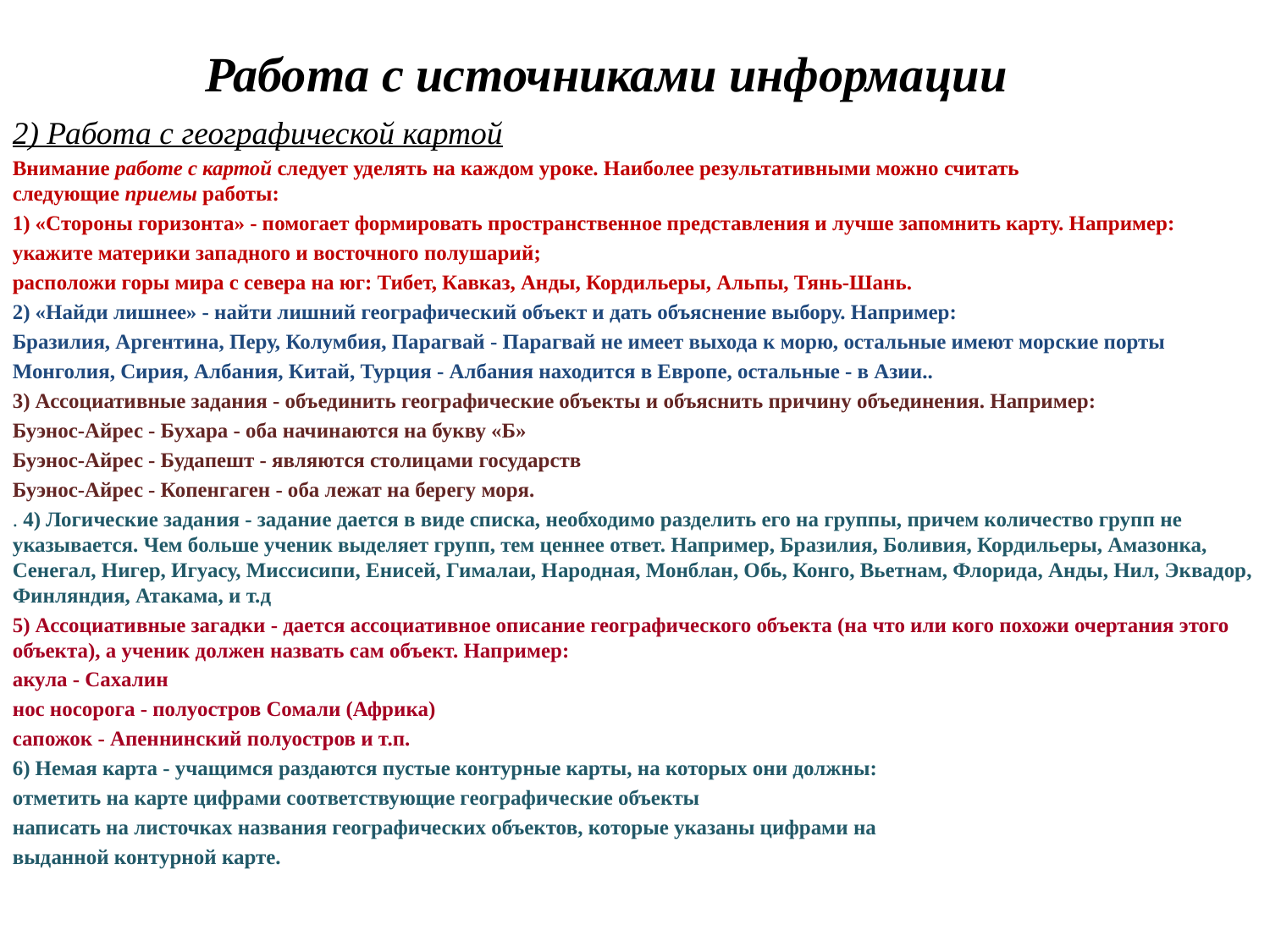

Работа с источниками информации
2) Работа с географической картой
Внимание работе с картой следует уделять на каждом уроке. Наиболее результативными можно считать следующие приемы работы:
1) «Стороны горизонта» - помогает формировать пространственное представления и лучше запомнить карту. Например:
укажите материки западного и восточного полушарий;
расположи горы мира с севера на юг: Тибет, Кавказ, Анды, Кордильеры, Альпы, Тянь-Шань.
2) «Найди лишнее» - найти лишний географический объект и дать объяснение выбору. Например:
Бразилия, Аргентина, Перу, Колумбия, Парагвай - Парагвай не имеет выхода к морю, остальные имеют морские порты
Монголия, Сирия, Албания, Китай, Турция - Албания находится в Европе, остальные - в Азии..
3) Ассоциативные задания - объединить географические объекты и объяснить причину объединения. Например:
Буэнос-Айрес - Бухара - оба начинаются на букву «Б»
Буэнос-Айрес - Будапешт - являются столицами государств
Буэнос-Айрес - Копенгаген - оба лежат на берегу моря.
. 4) Логические задания - задание дается в виде списка, необходимо разделить его на группы, причем количество групп не указывается. Чем больше ученик выделяет групп, тем ценнее ответ. Например, Бразилия, Боливия, Кордильеры, Амазонка, Сенегал, Нигер, Игуасу, Миссисипи, Енисей, Гималаи, Народная, Монблан, Обь, Конго, Вьетнам, Флорида, Анды, Нил, Эквадор, Финляндия, Атакама, и т.д
5) Ассоциативные загадки - дается ассоциативное описание географического объекта (на что или кого похожи очертания этого объекта), а ученик должен назвать сам объект. Например:
акула - Сахалин
нос носорога - полуостров Сомали (Африка)
сапожок - Апеннинский полуостров и т.п.
6) Немая карта - учащимся раздаются пустые контурные карты, на которых они должны:
отметить на карте цифрами соответствующие географические объекты
написать на листочках названия географических объектов, которые указаны цифрами на
выданной контурной карте.